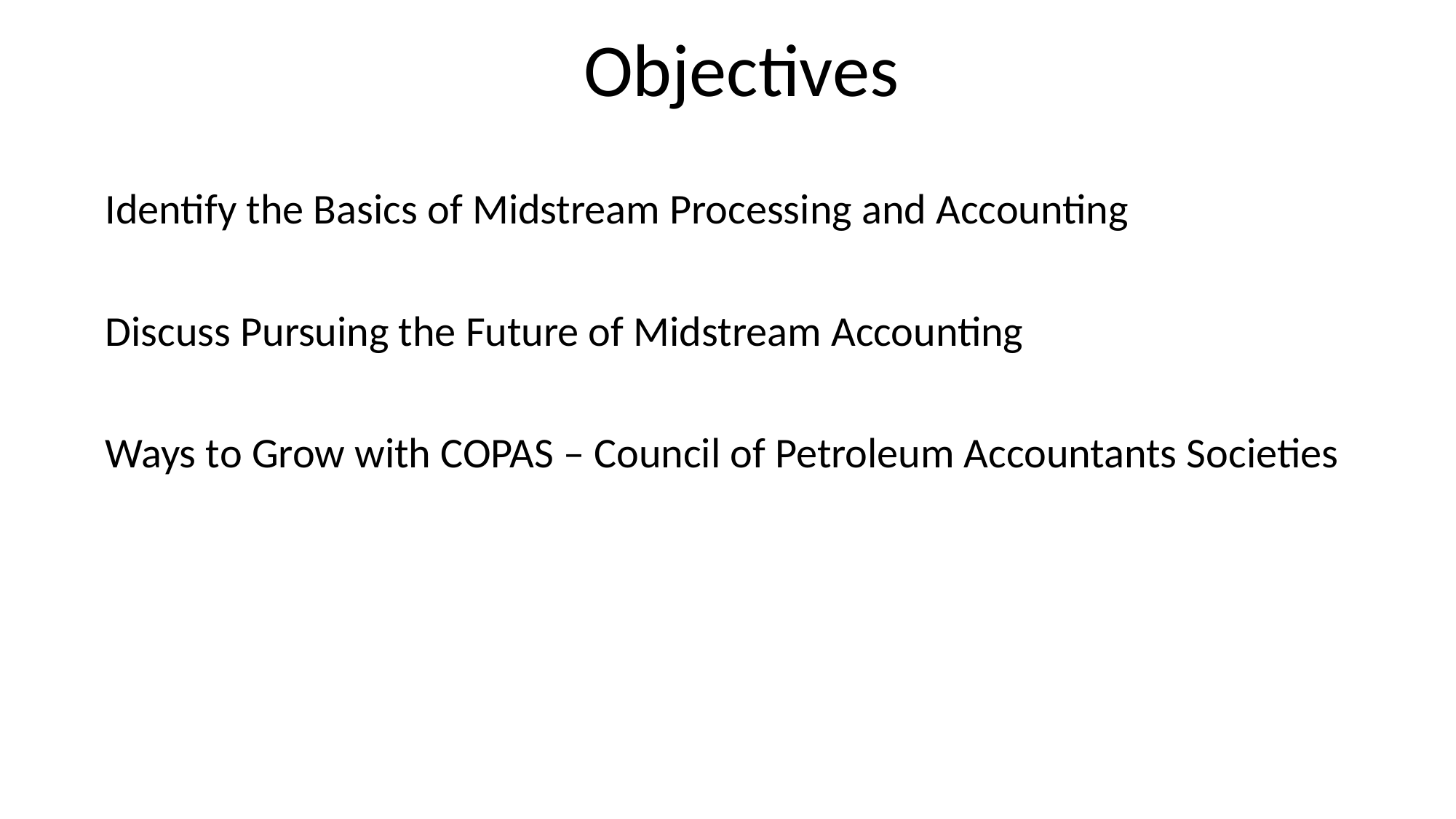

# Objectives
Identify the Basics of Midstream Processing and Accounting

Discuss Pursuing the Future of Midstream Accounting

Ways to Grow with COPAS – Council of Petroleum Accountants Societies